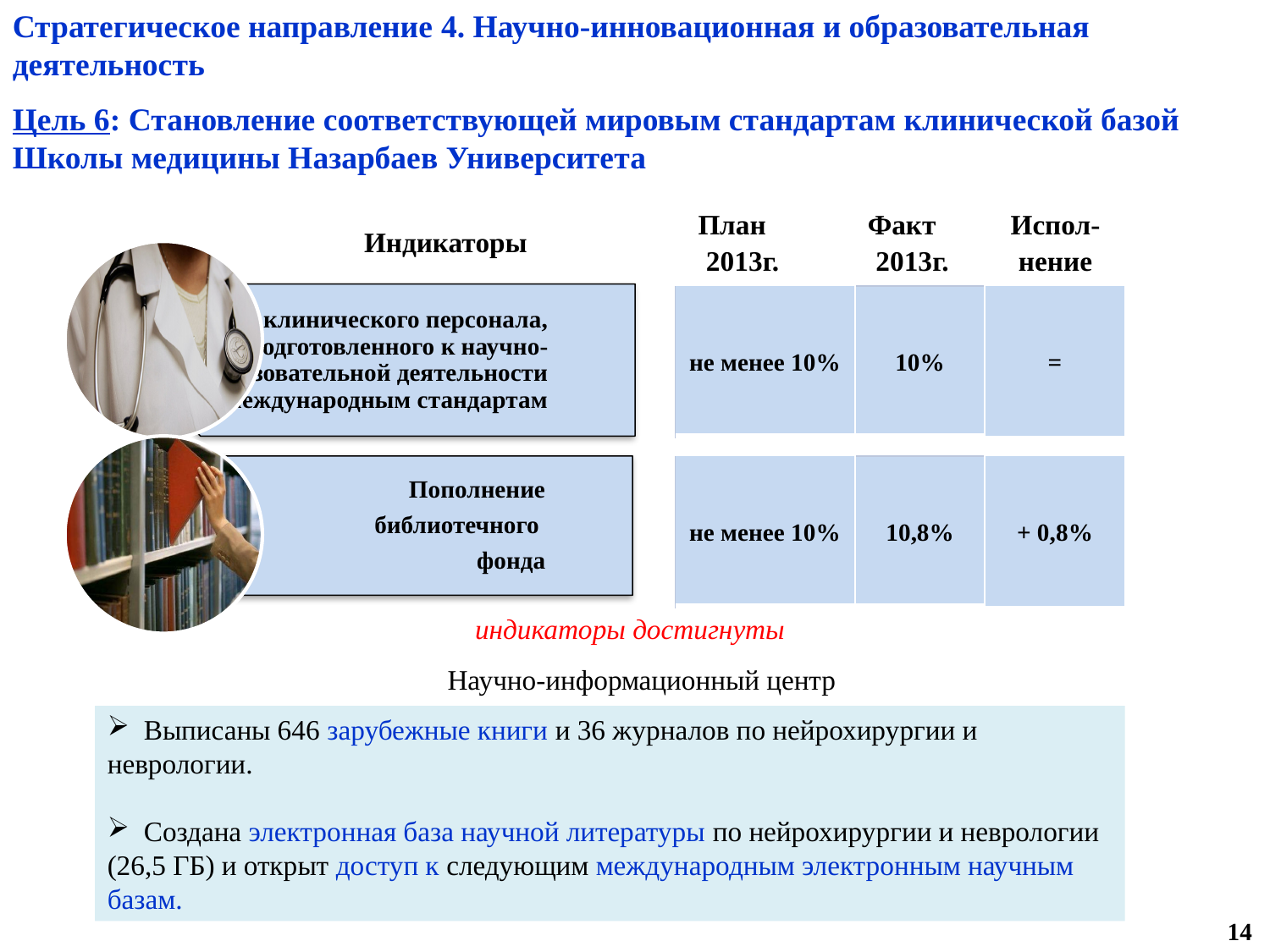

Стратегическое направление 4. Научно-инновационная и образовательная деятельность

Цель 6: Становление соответствующей мировым стандартам клинической базой
Школы медицины Назарбаев Университета
Доля клинического персонала, подготовленного к научно-образовательной деятельности по международным стандартам
Пополнение
 библиотечного
фонда
| Индикаторы | План 2013г. | Факт 2013г. | Испол-нение |
| --- | --- | --- | --- |
| не менее 10% | 10% | = |
| --- | --- | --- |
| не менее 10% | 10,8% | + 0,8% |
| --- | --- | --- |
индикаторы достигнуты
Научно-информационный центр
  Выписаны 646 зарубежные книги и 36 журналов по нейрохирургии и неврологии.

  Создана электронная база научной литературы по нейрохирургии и неврологии (26,5 ГБ) и открыт доступ к следующим международным электронным научным базам.
14